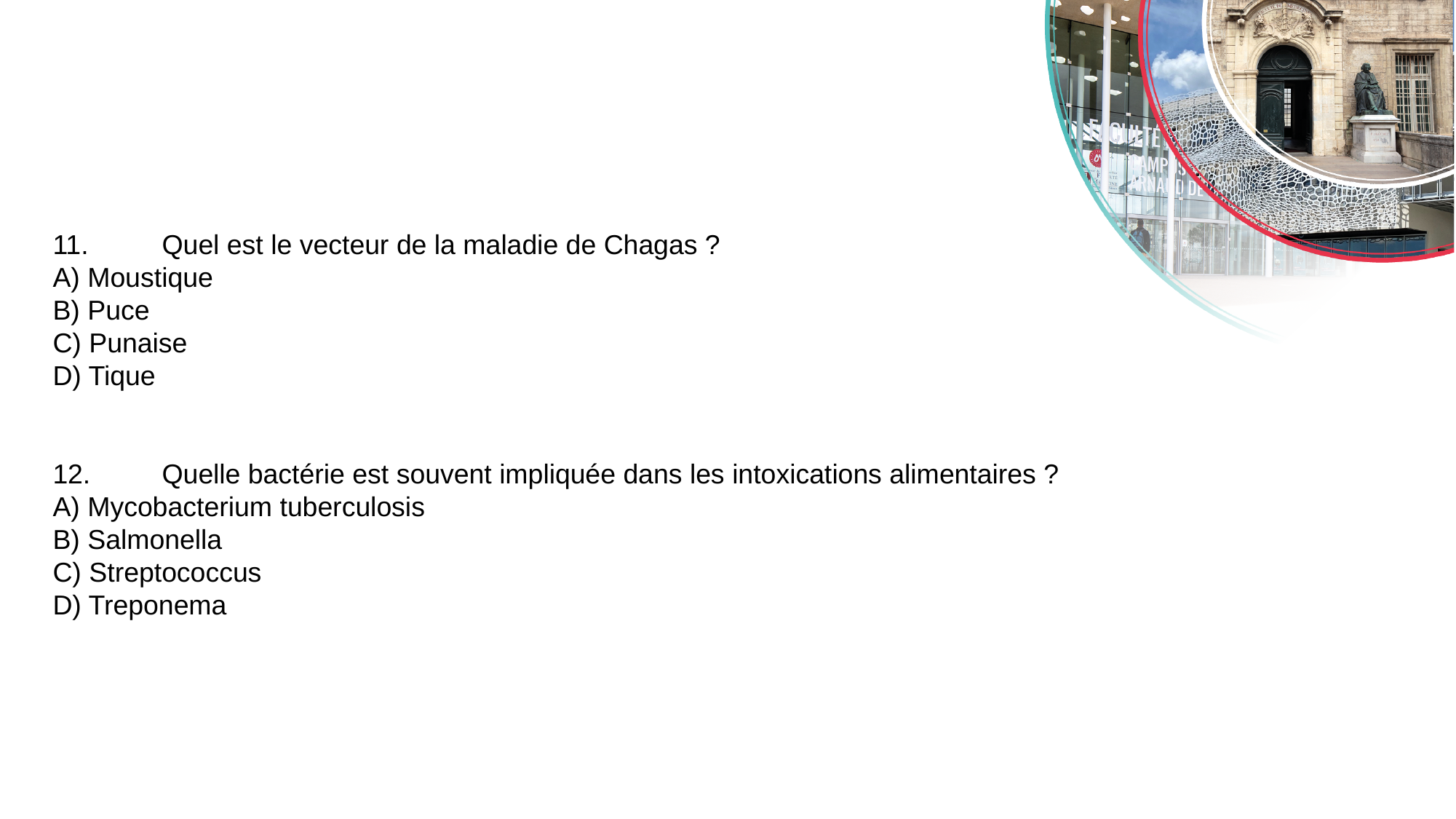

11.	Quel est le vecteur de la maladie de Chagas ?
A) Moustique
B) Puce
C) Punaise
D) Tique

12.	Quelle bactérie est souvent impliquée dans les intoxications alimentaires ?
A) Mycobacterium tuberculosis
B) Salmonella
C) Streptococcus
D) Treponema